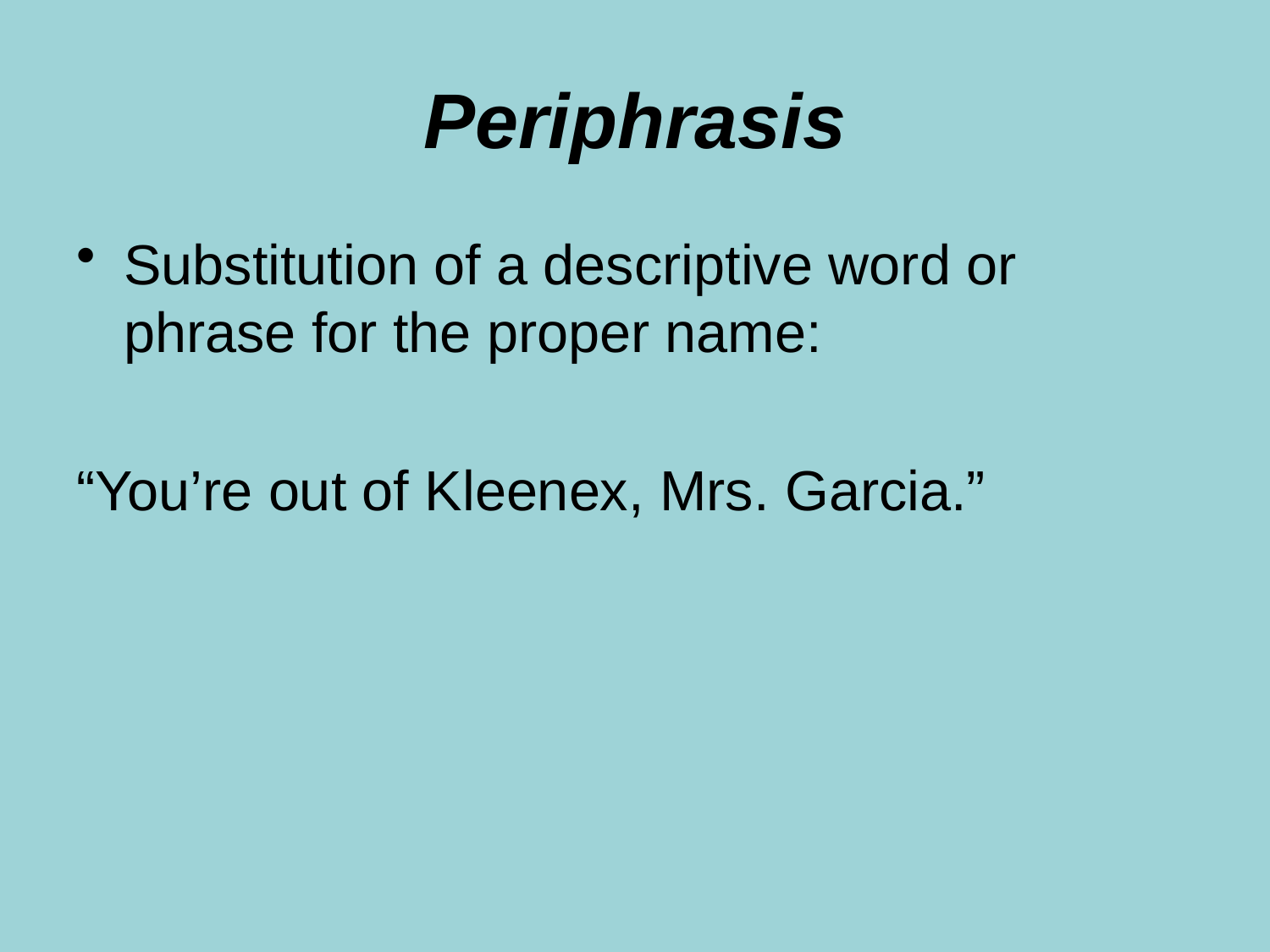

# Periphrasis
Substitution of a descriptive word or phrase for the proper name:

“You’re out of Kleenex, Mrs. Garcia.”